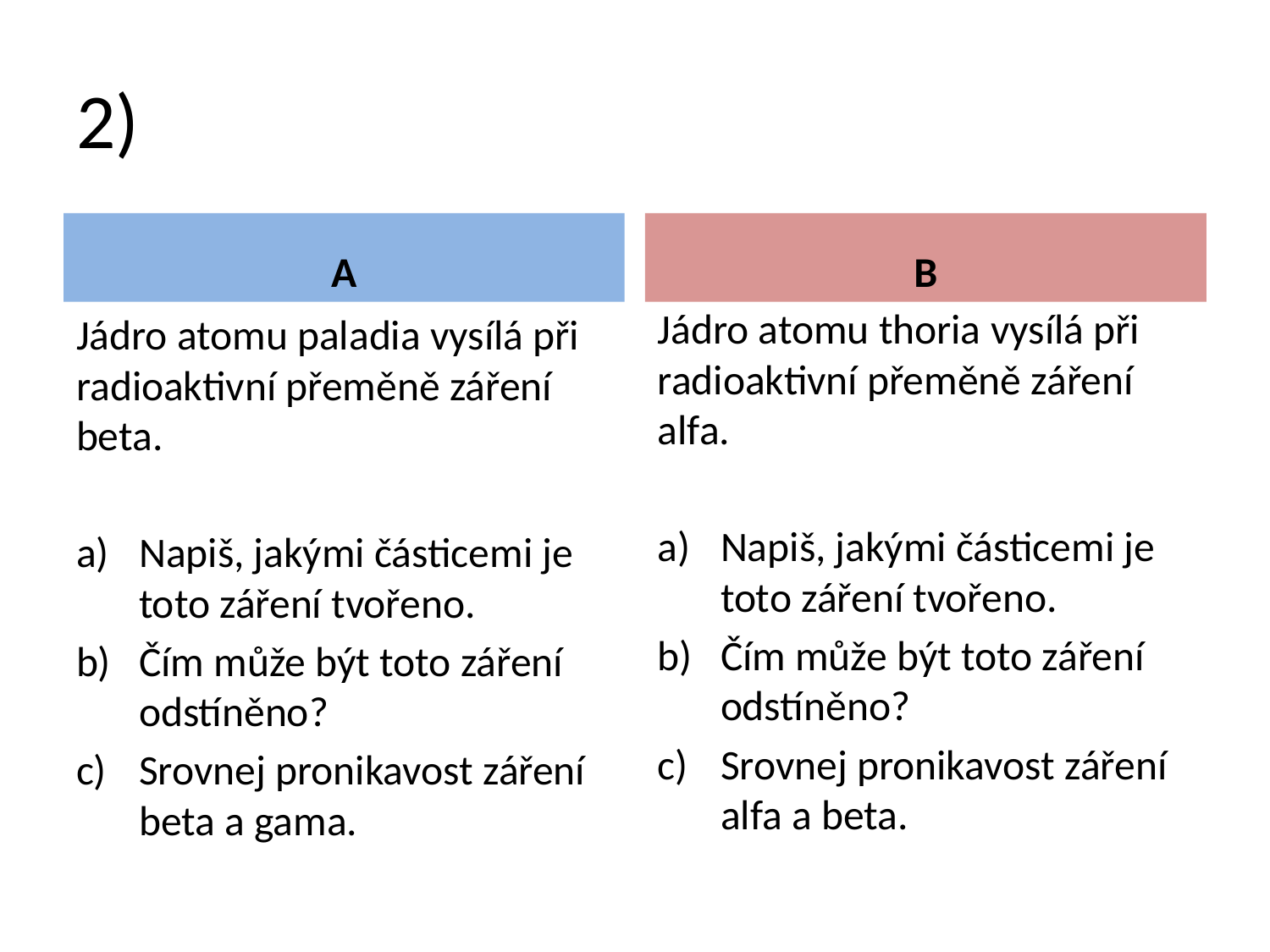

# 2)
A
B
Jádro atomu thoria vysílá při radioaktivní přeměně záření alfa.

Napiš, jakými částicemi je toto záření tvořeno.
Čím může být toto záření odstíněno?
Srovnej pronikavost záření alfa a beta.

Jádro atomu paladia vysílá při radioaktivní přeměně záření beta.

Napiš, jakými částicemi je toto záření tvořeno.
Čím může být toto záření odstíněno?
Srovnej pronikavost záření beta a gama.